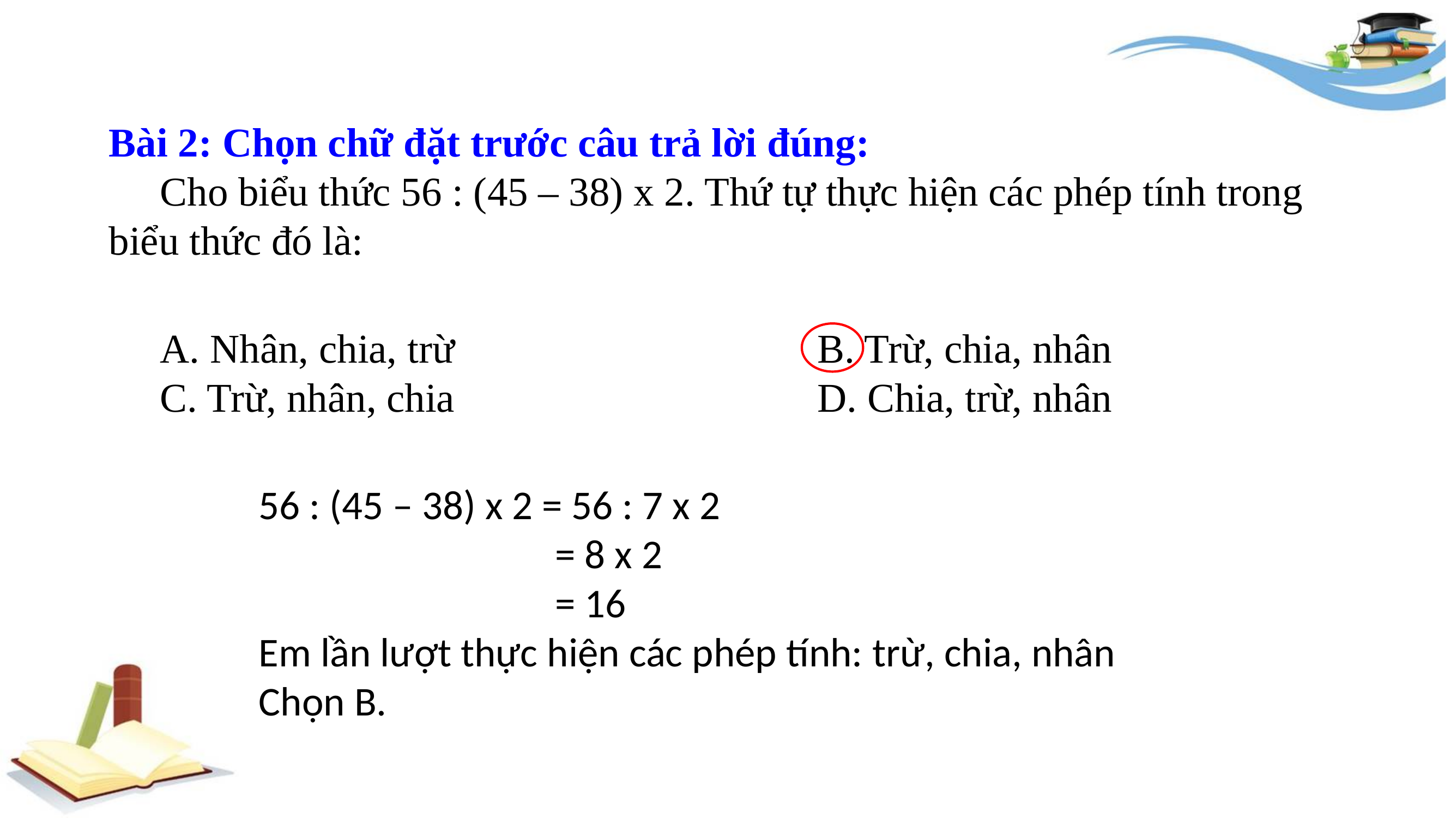

Bài 2: Chọn chữ đặt trước câu trả lời đúng:
     Cho biểu thức 56 : (45 – 38) x 2. Thứ tự thực hiện các phép tính trong biểu thức đó là:
B. Trừ, chia, nhân
D. Chia, trừ, nhân
A. Nhân, chia, trừ
C. Trừ, nhân, chia

56 : (45 – 38) x 2 = 56 : 7 x 2
                                = 8 x 2
                                = 16
Em lần lượt thực hiện các phép tính: trừ, chia, nhân
Chọn B.